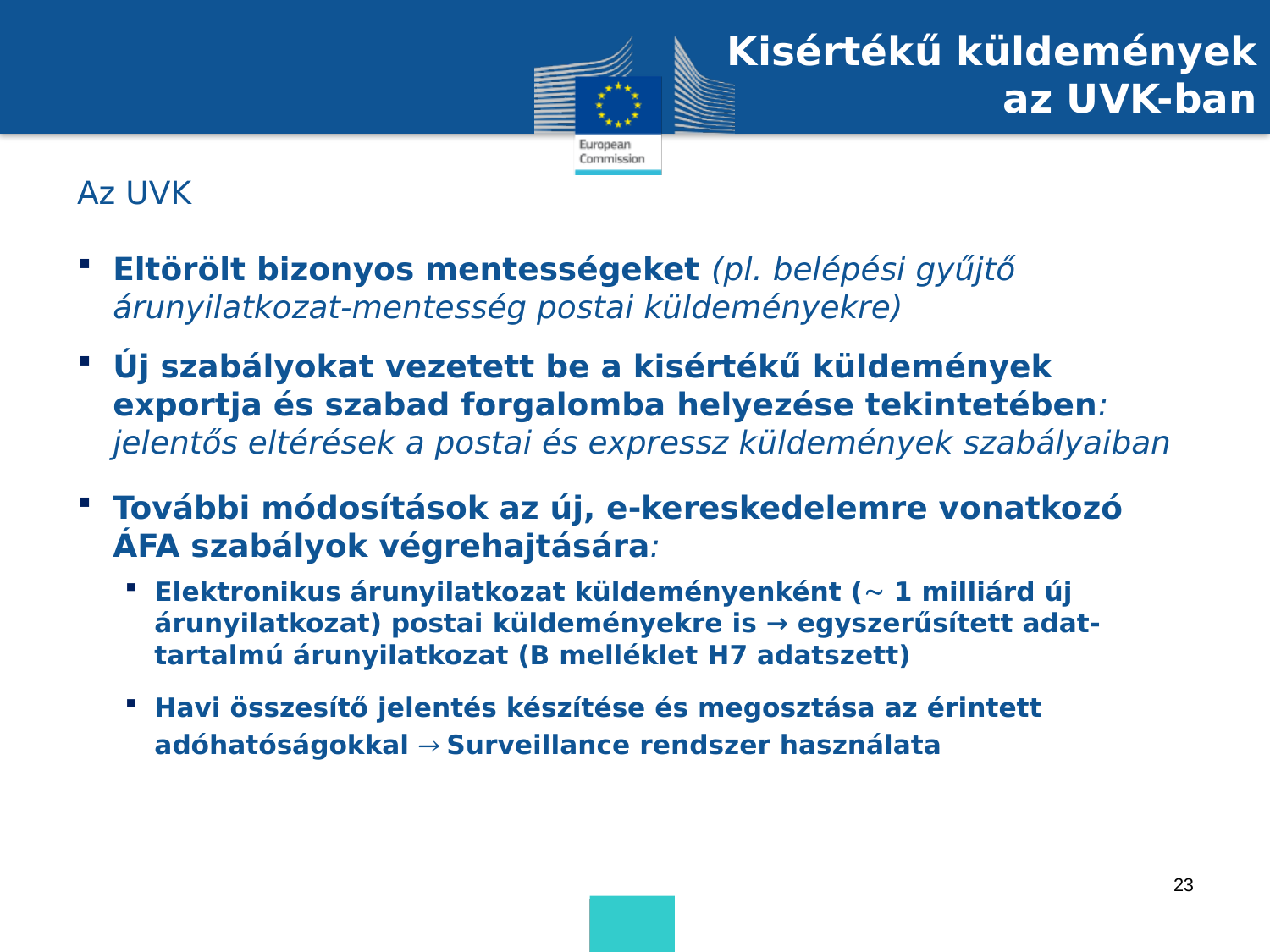

# Kisértékű küldemények az UVK-ban
Az UVK
Eltörölt bizonyos mentességeket (pl. belépési gyűjtő árunyilatkozat-mentesség postai küldeményekre)
Új szabályokat vezetett be a kisértékű küldemények exportja és szabad forgalomba helyezése tekintetében: jelentős eltérések a postai és expressz küldemények szabályaiban
További módosítások az új, e-kereskedelemre vonatkozó ÁFA szabályok végrehajtására:
Elektronikus árunyilatkozat küldeményenként (∼ 1 milliárd új árunyilatkozat) postai küldeményekre is → egyszerűsített adat-tartalmú árunyilatkozat (B melléklet H7 adatszett)
Havi összesítő jelentés készítése és megosztása az érintett adóhatóságokkal → Surveillance rendszer használata
23